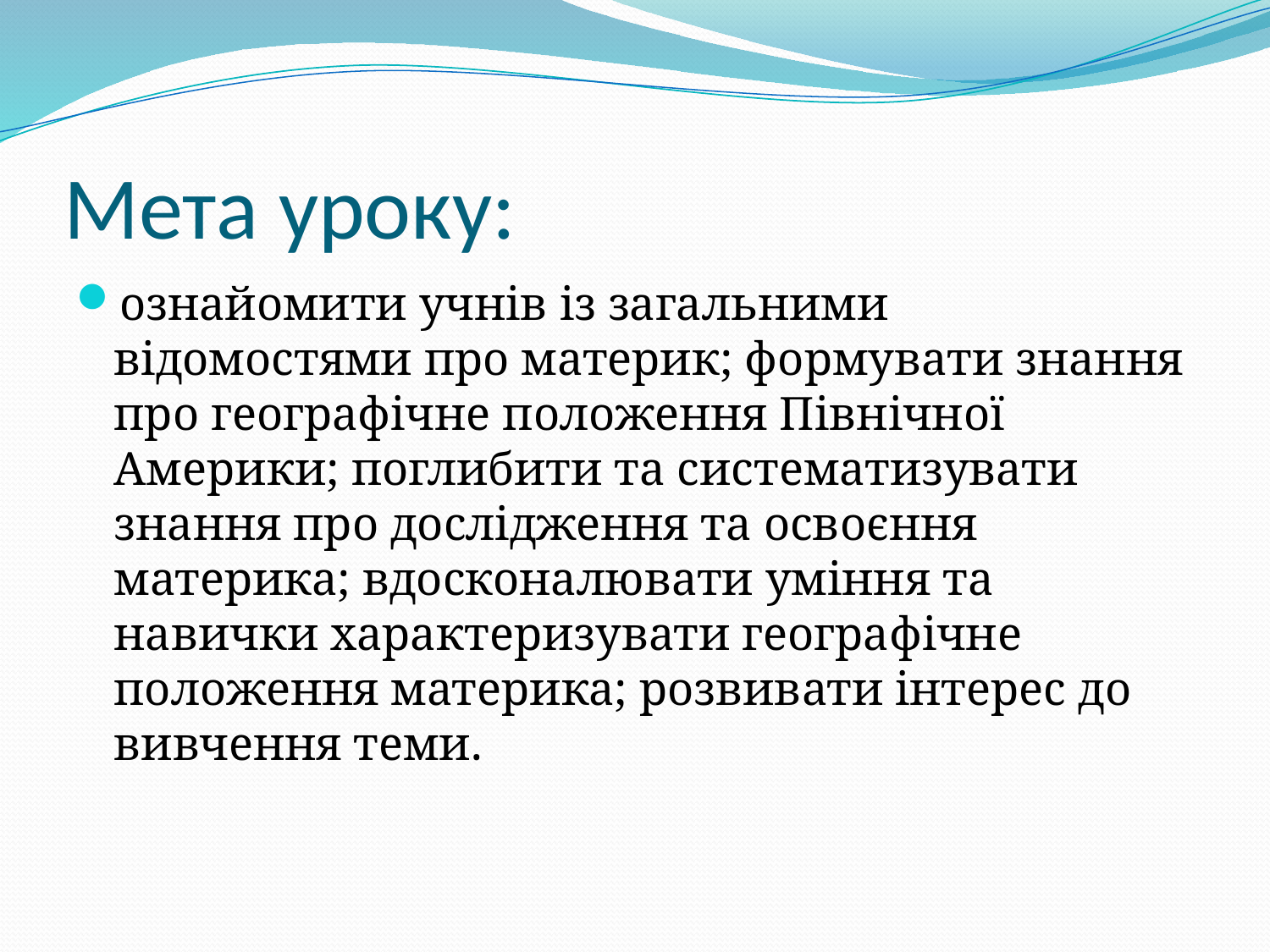

# Мета уроку:
ознайомити учнів із загальними відомостями про материк; формувати знання про географічне положення Північної Америки; поглибити та систематизувати знання про дослідження та освоєння материка; вдосконалювати уміння та навички характеризувати географічне положення материка; розвивати інтерес до вивчення теми.